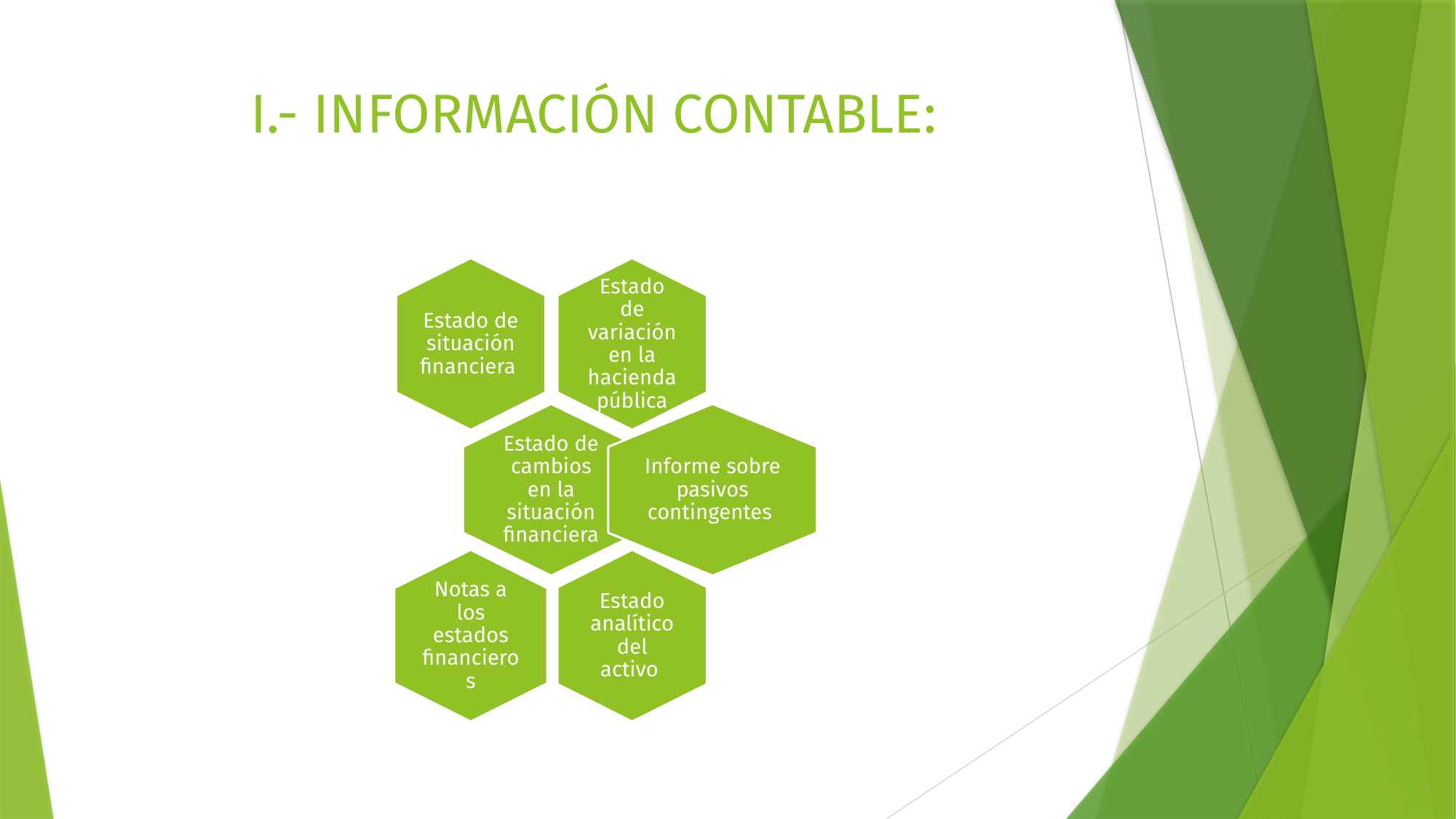

# I.- INFORMACIÓN CONTABLE:
Estado de variación en la hacienda pública

Estado de situación financiera
Estado de cambios en la situación financiera

Informe sobre pasivos contingentes
Estado analítico del activo

Notas a los estados financieros